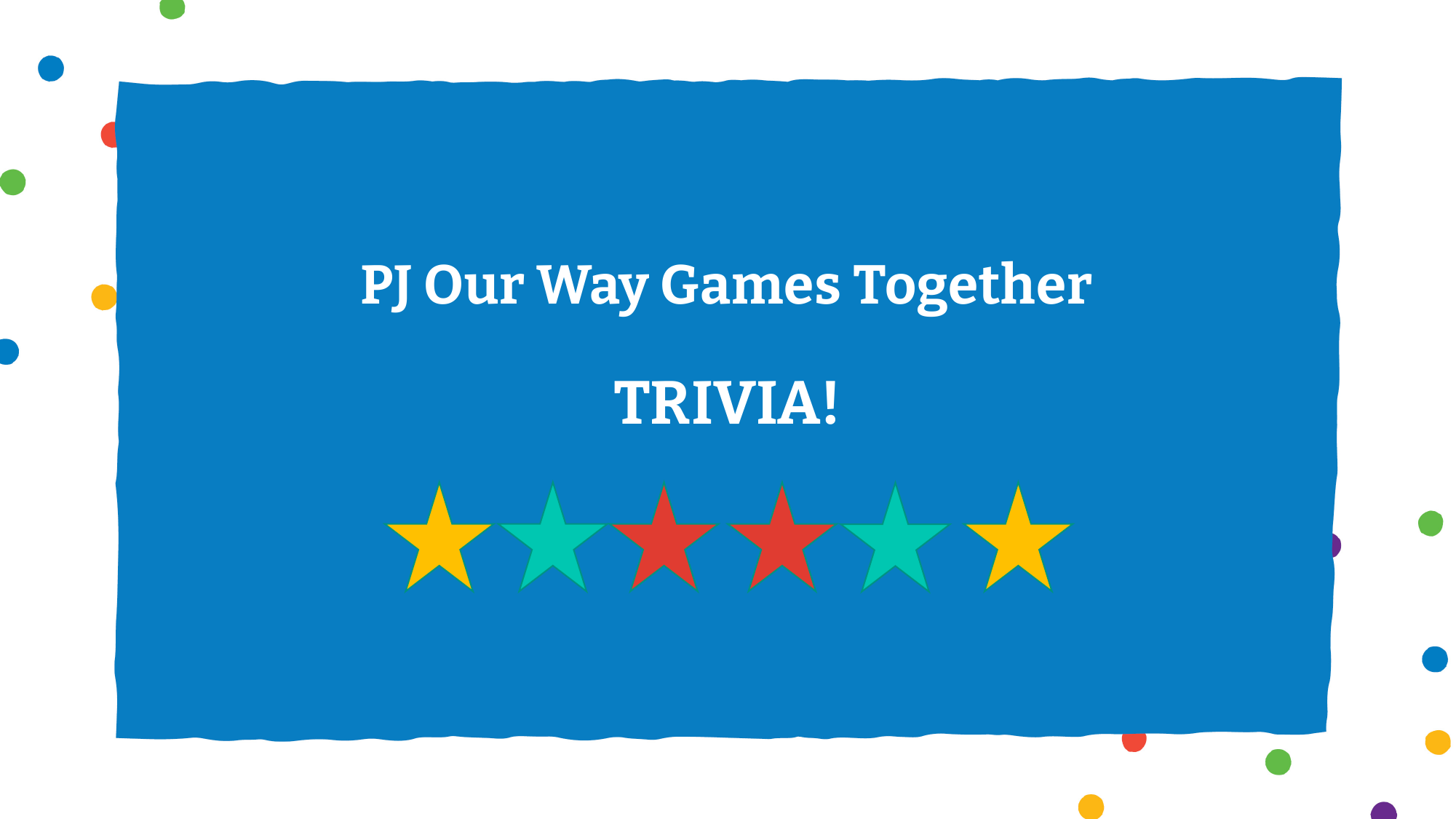

# PJ Our Way Games Together TRIVIA!